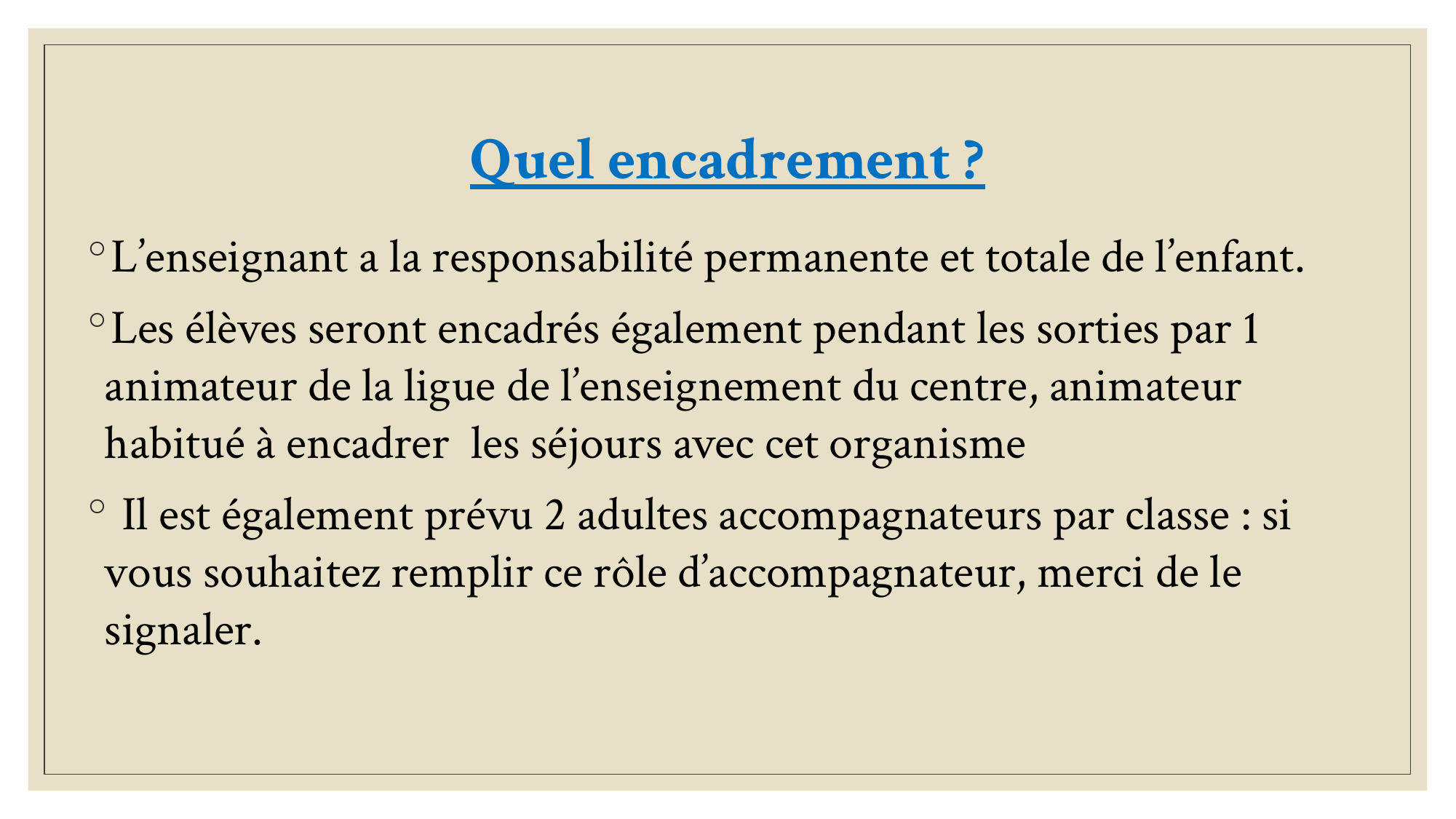

# Quel encadrement ?
L’enseignant a la responsabilité permanente et totale de l’enfant.
Les élèves seront encadrés également pendant les sorties par 1 animateur de la ligue de l’enseignement du centre, animateur habitué à encadrer  les séjours avec cet organisme
 Il est également prévu 2 adultes accompagnateurs par classe : si vous souhaitez remplir ce rôle d’accompagnateur, merci de le signaler.